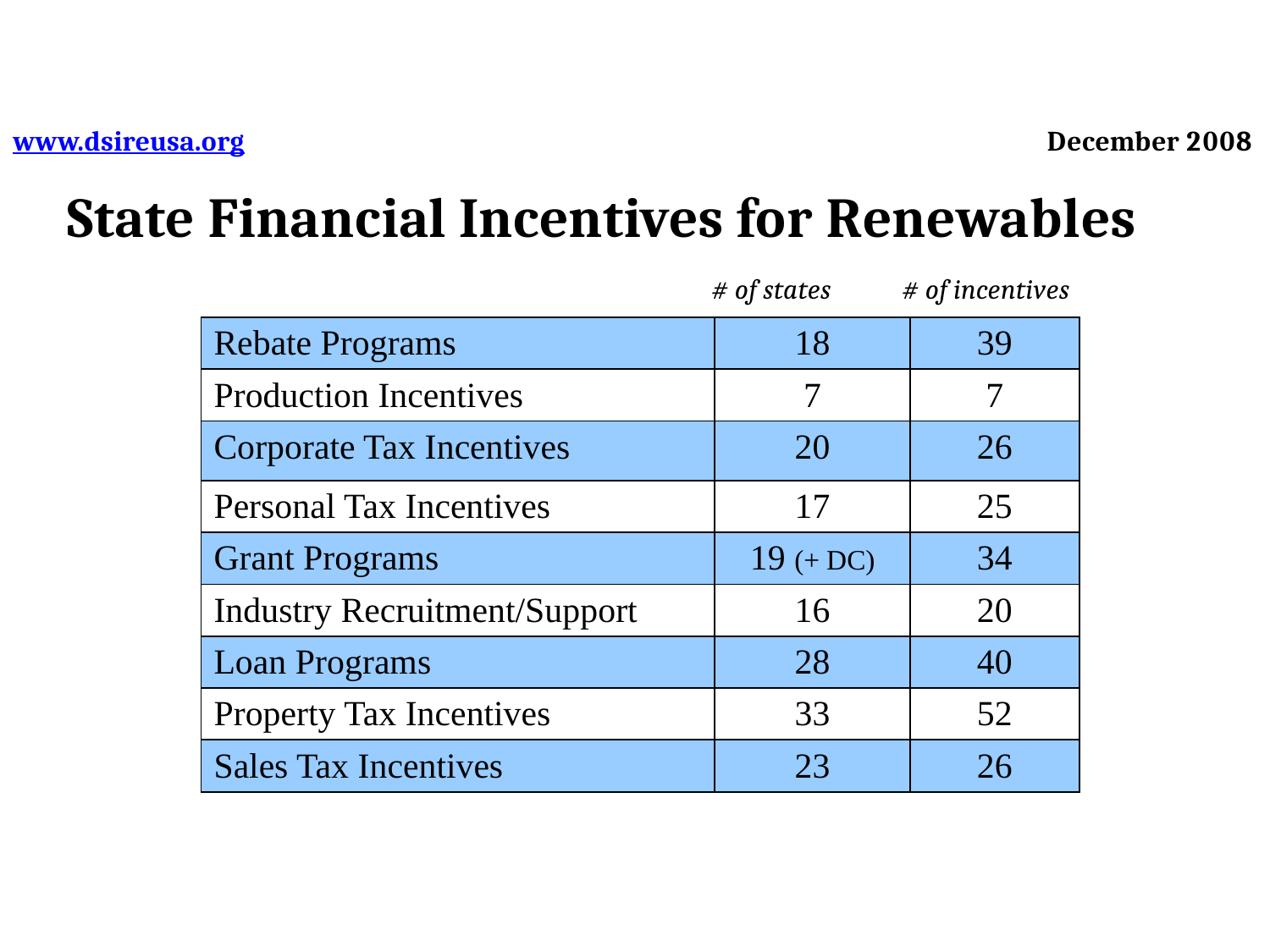

www.dsireusa.org 							   December 2008
State Financial Incentives for Renewables
# of states
# of incentives
| Rebate Programs | 18 | 39 |
| --- | --- | --- |
| Production Incentives | 7 | 7 |
| Corporate Tax Incentives | 20 | 26 |
| Personal Tax Incentives | 17 | 25 |
| Grant Programs | 19 (+ DC) | 34 |
| Industry Recruitment/Support | 16 | 20 |
| Loan Programs | 28 | 40 |
| Property Tax Incentives | 33 | 52 |
| Sales Tax Incentives | 23 | 26 |